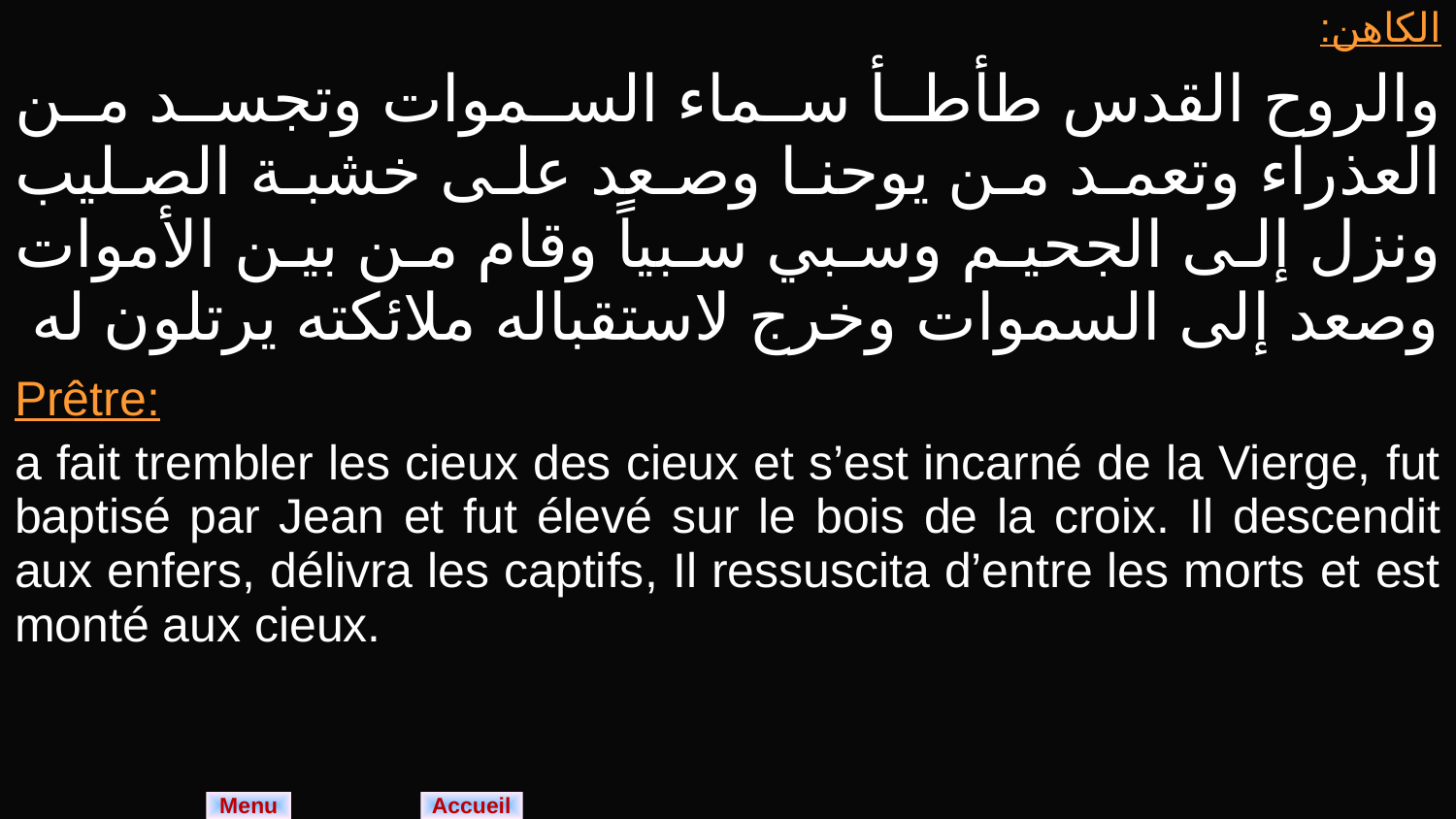

| الكاهن: والروح القدس طأطأ سماء السموات وتجسد من العذراء وتعمد من يوحنا وصعد على خشبة الصليب ونزل إلى الجحيم وسبي سبياً وقام من بين الأموات وصعد إلى السموات وخرج لاستقباله ملائكته يرتلون له |
| --- |
| Prêtre: a fait trembler les cieux des cieux et s’est incarné de la Vierge, fut baptisé par Jean et fut élevé sur le bois de la croix. Il descendit aux enfers, délivra les captifs, Il ressuscita d’entre les morts et est monté aux cieux. |

Menu